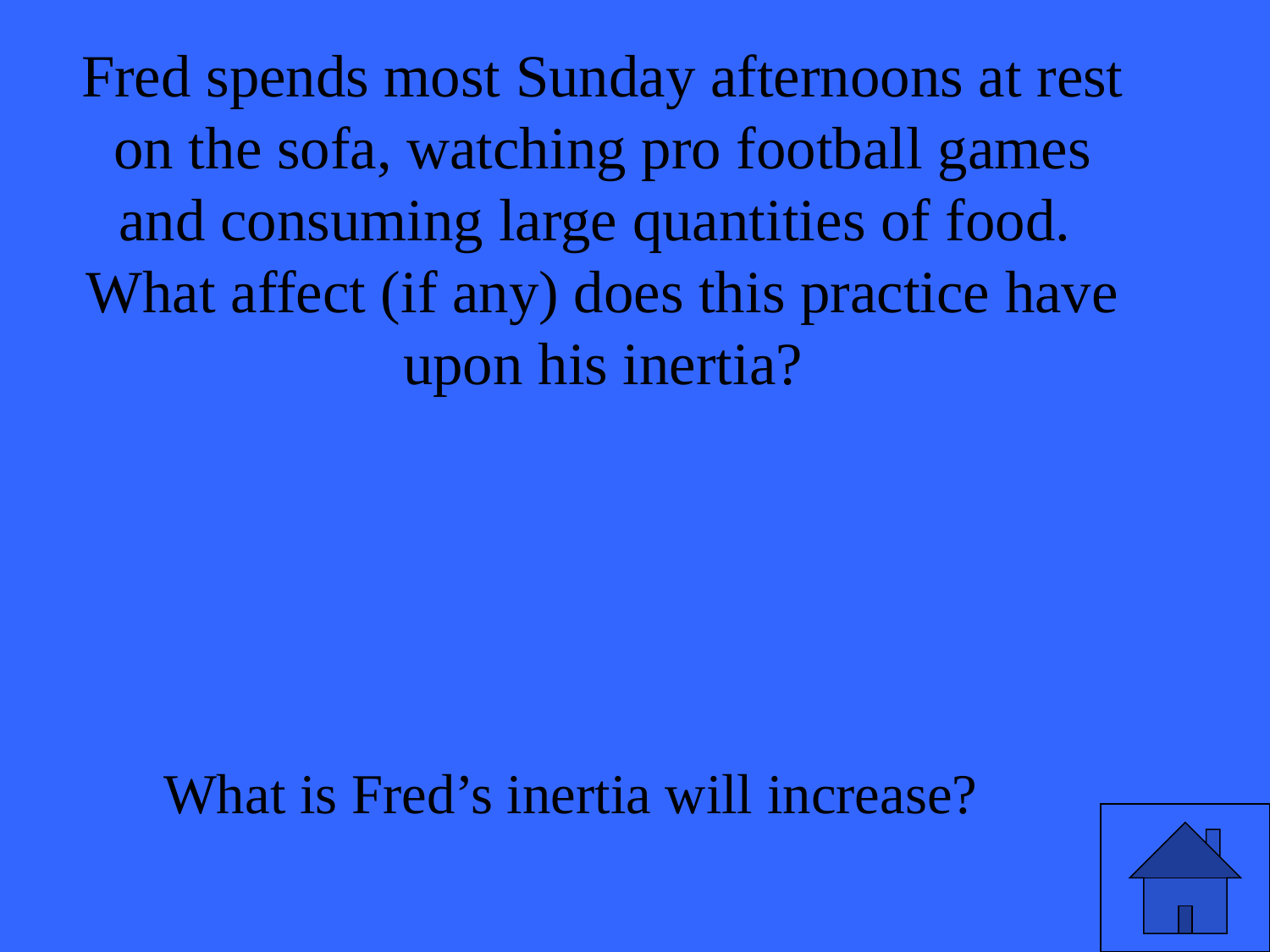

# Fred spends most Sunday afternoons at rest on the sofa, watching pro football games and consuming large quantities of food.  What affect (if any) does this practice have upon his inertia?
What is Fred’s inertia will increase?